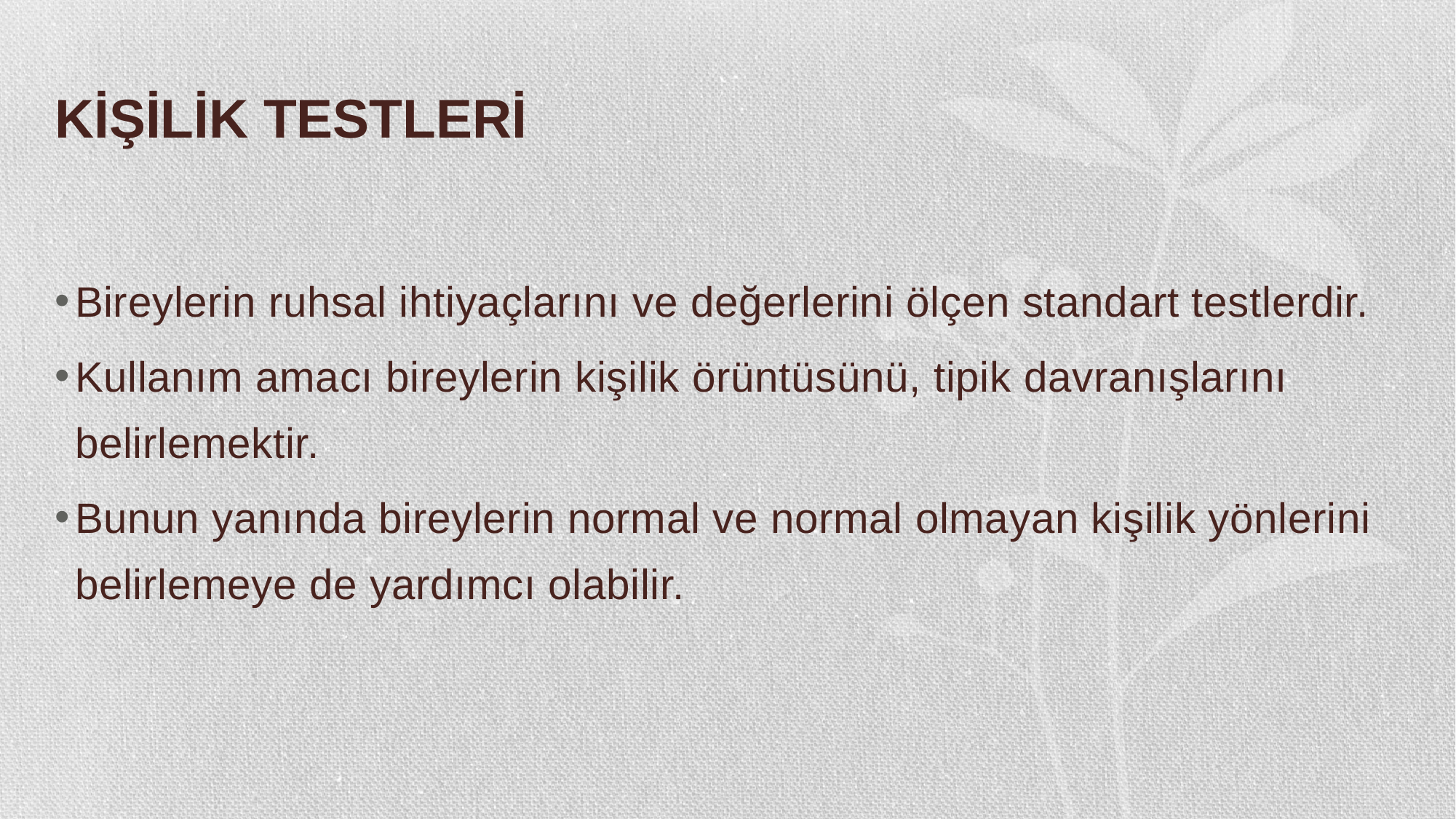

# KİŞİLİK TESTLERİ
Bireylerin ruhsal ihtiyaçlarını ve değerlerini ölçen standart testlerdir.
Kullanım amacı bireylerin kişilik örüntüsünü, tipik davranışlarını belirlemektir.
Bunun yanında bireylerin normal ve normal olmayan kişilik yönlerini belirlemeye de yardımcı olabilir.